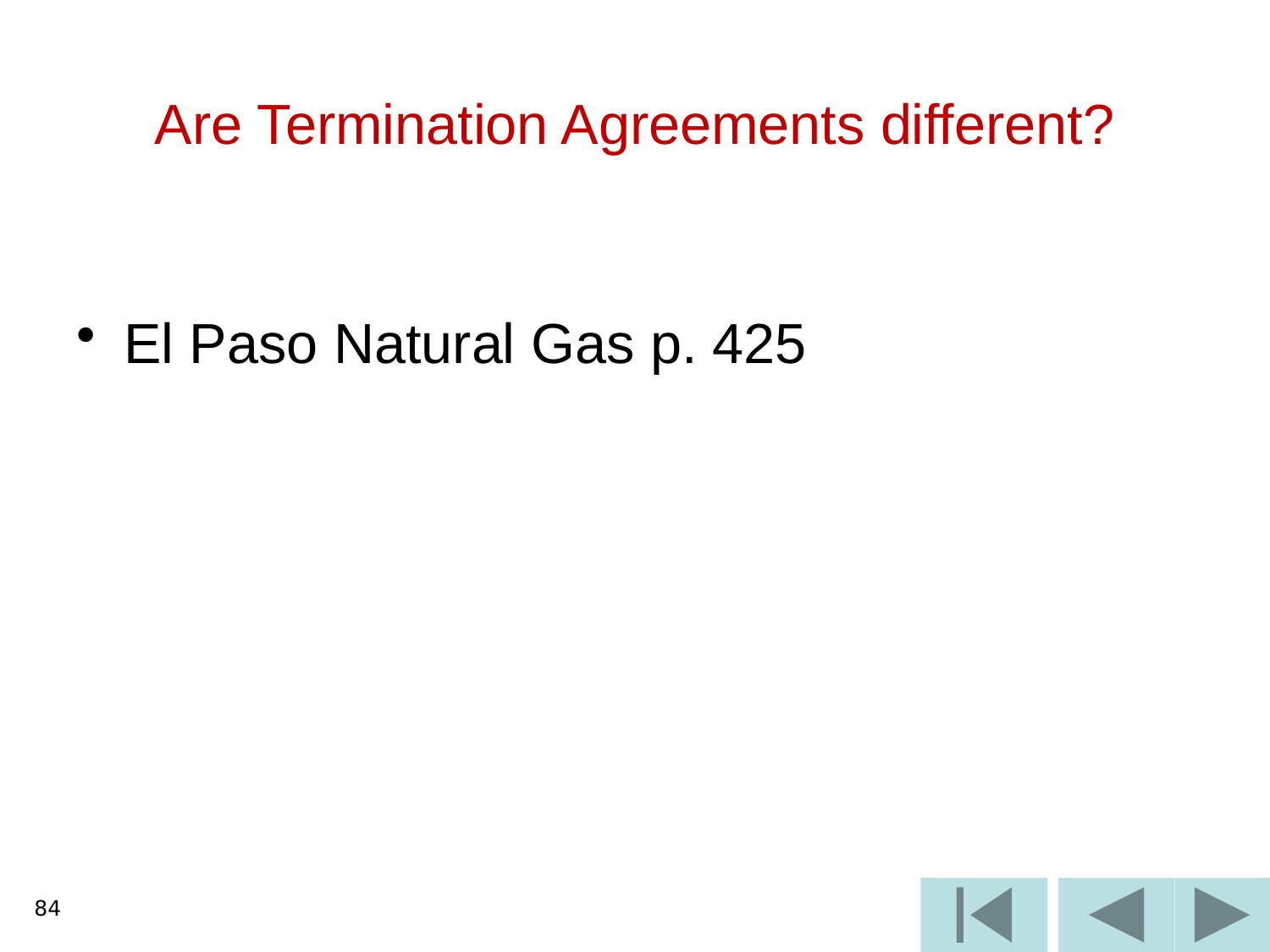

# Are Termination Agreements different?

El Paso Natural Gas p. 425

84